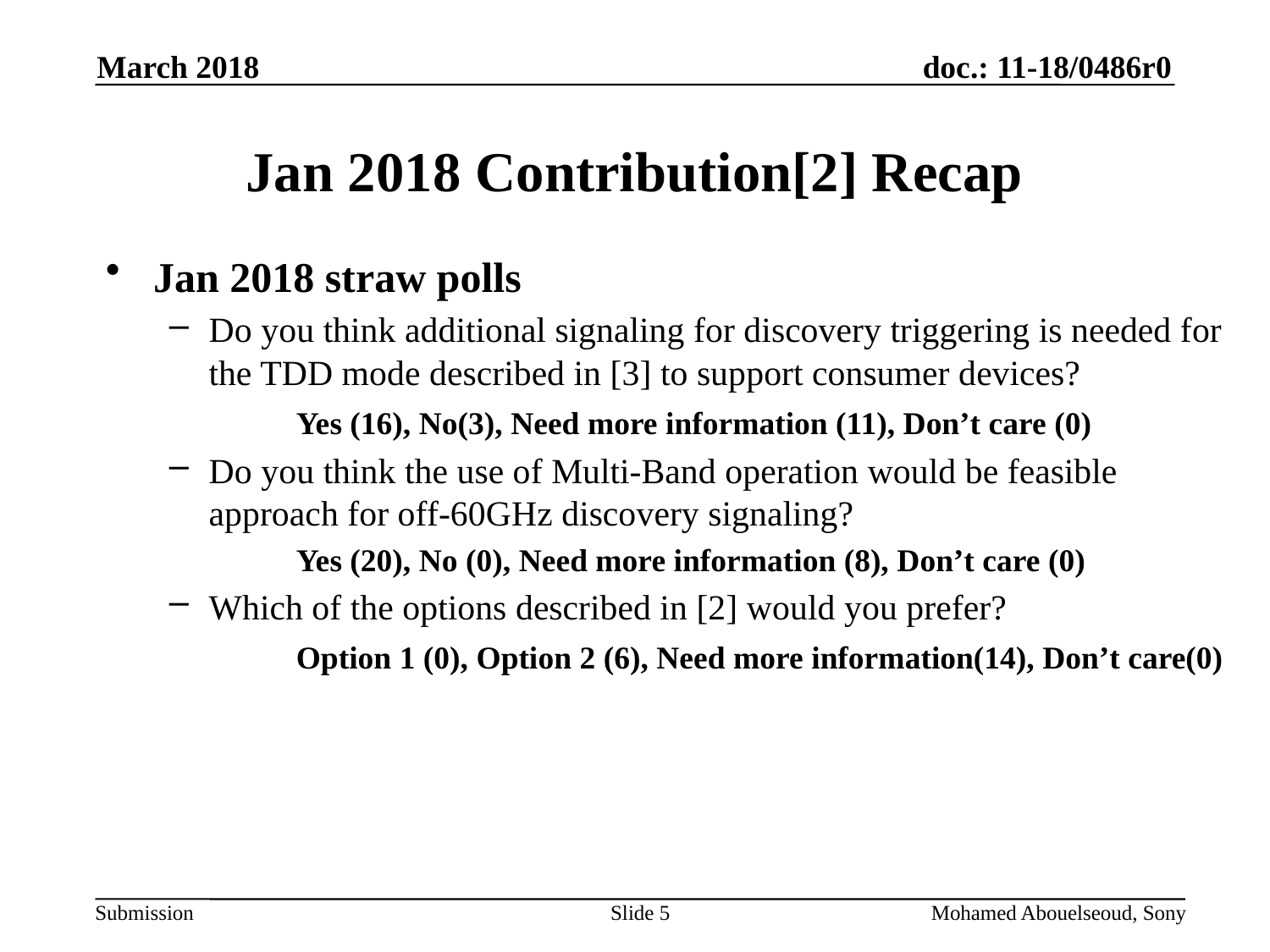

March 2018
# Jan 2018 Contribution[2] Recap
Jan 2018 straw polls
Do you think additional signaling for discovery triggering is needed for the TDD mode described in [3] to support consumer devices?
  	Yes (16), No(3), Need more information (11), Don’t care (0)
Do you think the use of Multi-Band operation would be feasible approach for off-60GHz discovery signaling?
	Yes (20), No (0), Need more information (8), Don’t care (0)
Which of the options described in [2] would you prefer?
	Option 1 (0), Option 2 (6), Need more information(14), Don’t care(0)

Slide 5
Mohamed Abouelseoud, Sony